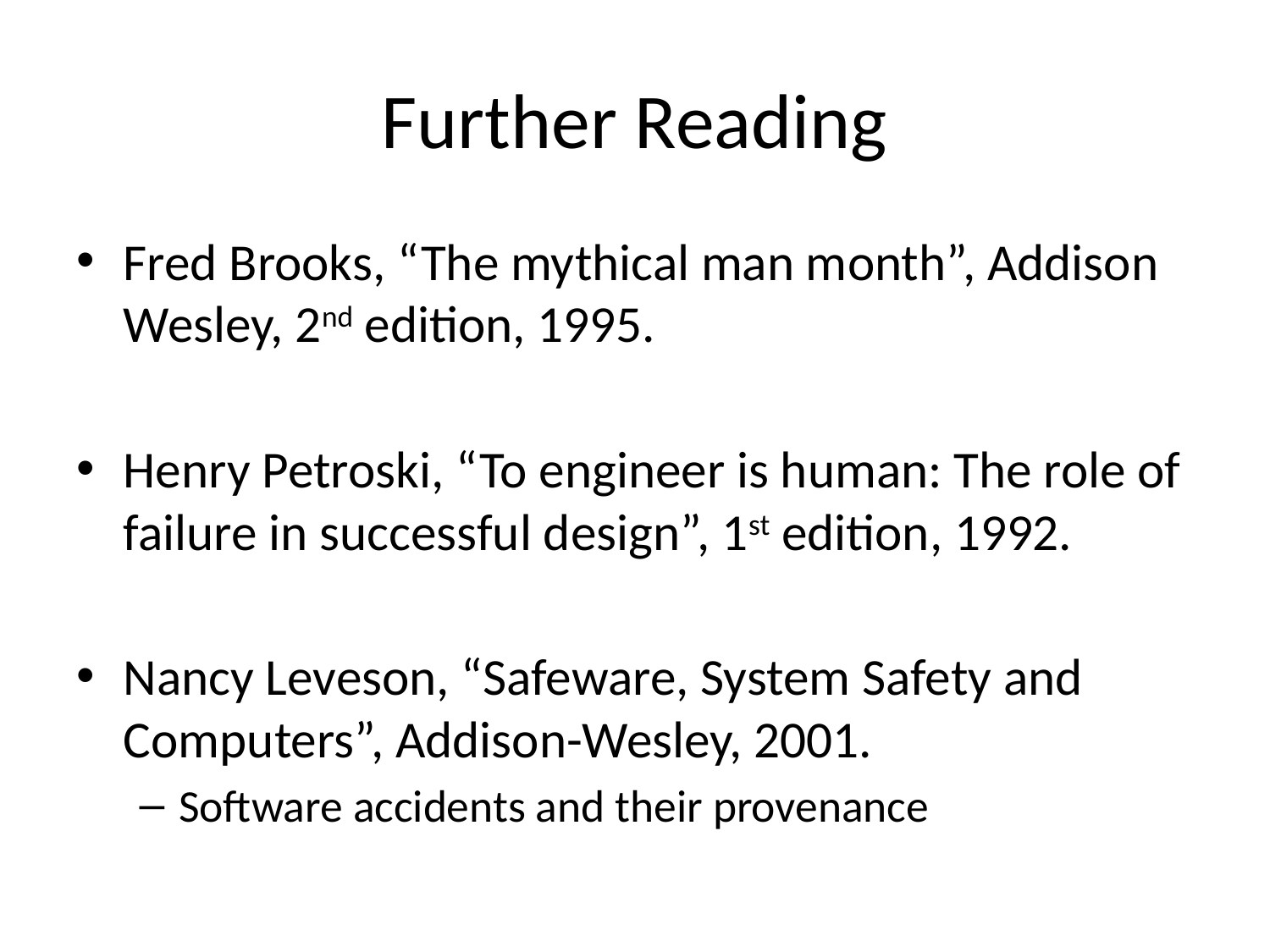

# Further Reading
Fred Brooks, “The mythical man month”, Addison Wesley, 2nd edition, 1995.

Henry Petroski, “To engineer is human: The role of failure in successful design”, 1st edition, 1992.

Nancy Leveson, “Safeware, System Safety and Computers”, Addison-Wesley, 2001.
Software accidents and their provenance